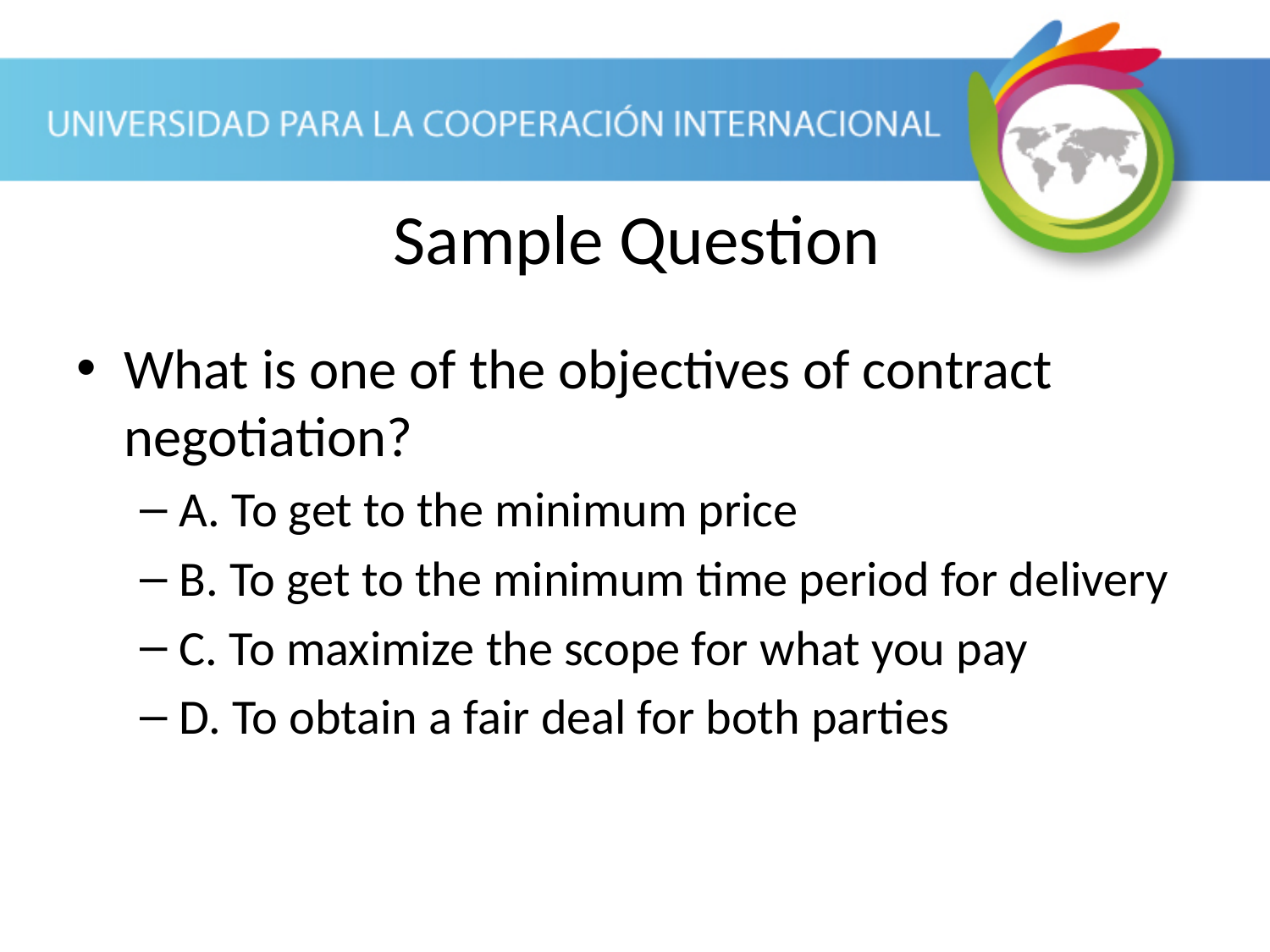

Sample Question
What is one of the objectives of contract negotiation?
A. To get to the minimum price
B. To get to the minimum time period for delivery
C. To maximize the scope for what you pay
D. To obtain a fair deal for both parties